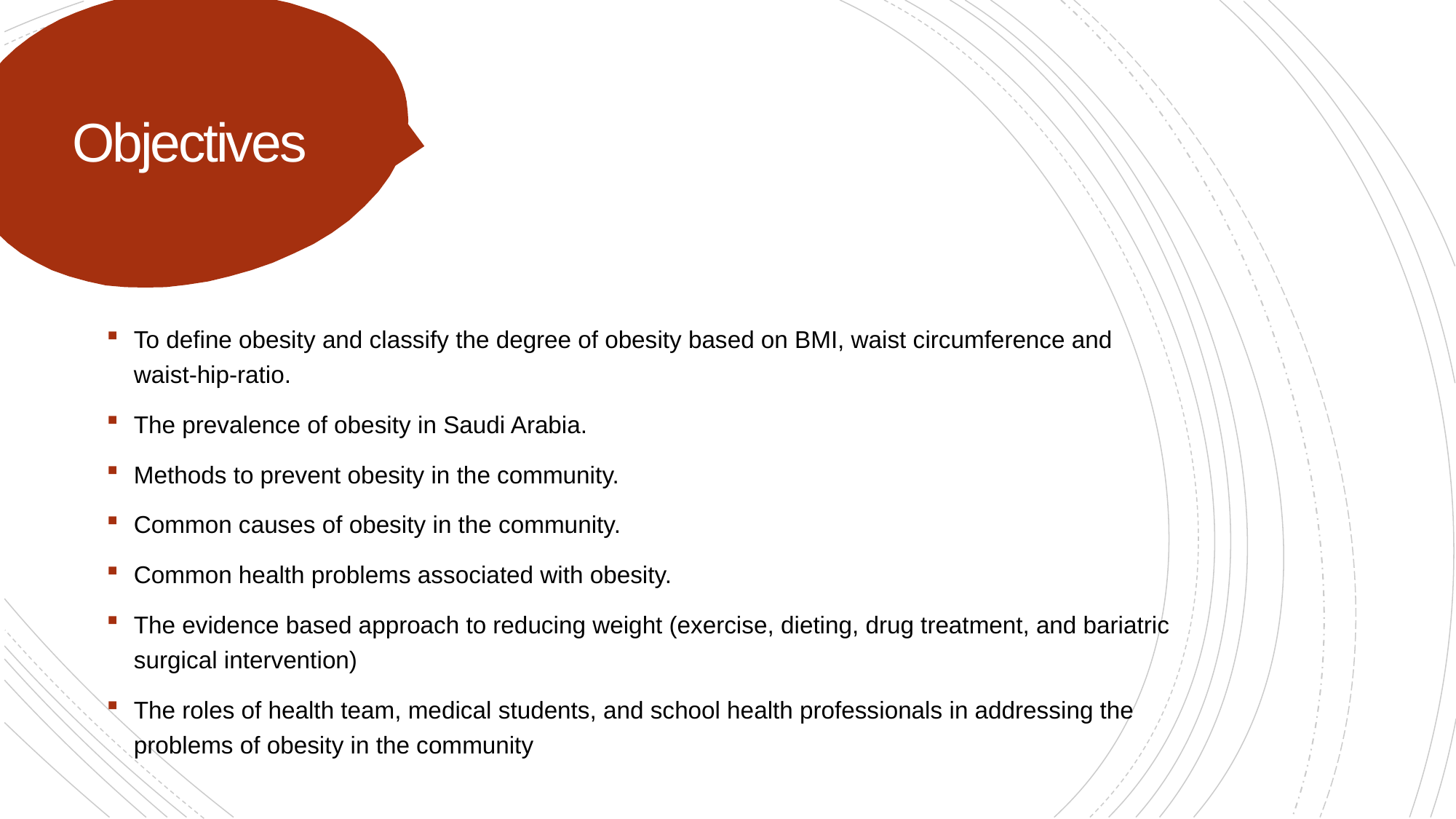

# Objectives
To define obesity and classify the degree of obesity based on BMI, waist circumference and waist-hip-ratio.
The prevalence of obesity in Saudi Arabia.
Methods to prevent obesity in the community.
Common causes of obesity in the community.
Common health problems associated with obesity.
The evidence based approach to reducing weight (exercise, dieting, drug treatment, and bariatric surgical intervention)
The roles of health team, medical students, and school health professionals in addressing the problems of obesity in the community